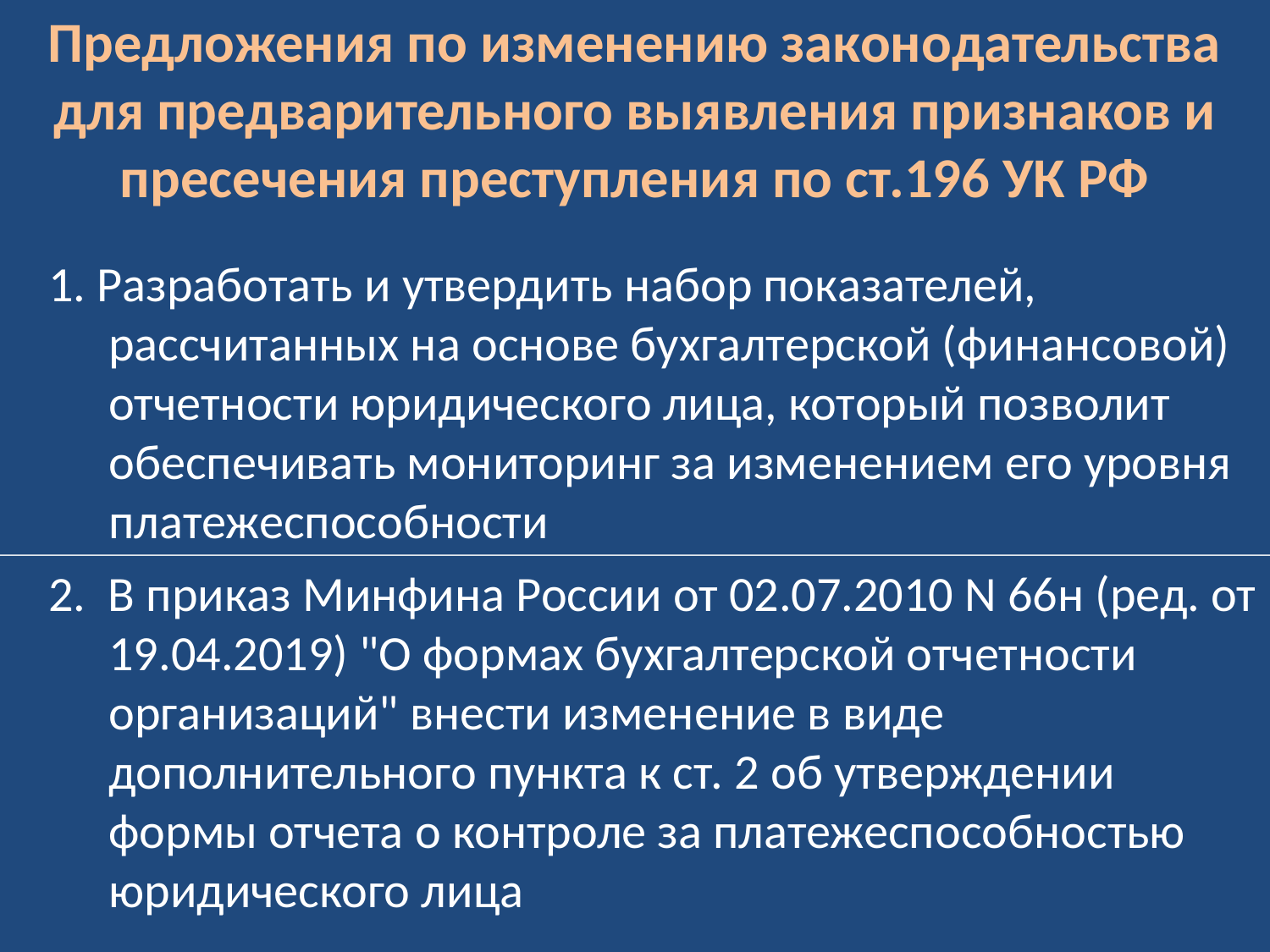

Предложения по изменению законодательства для предварительного выявления признаков и пресечения преступления по ст.196 УК РФ

 1. Разработать и утвердить набор показателей, рассчитанных на основе бухгалтерской (финансовой) отчетности юридического лица, который позволит обеспечивать мониторинг за изменением его уровня платежеспособности
 2.  В приказ Минфина России от 02.07.2010 N 66н (ред. от 19.04.2019) "О формах бухгалтерской отчетности организаций" внести изменение в виде дополнительного пункта к ст. 2 об утверждении формы отчета о контроле за платежеспособностью юридического лица

15